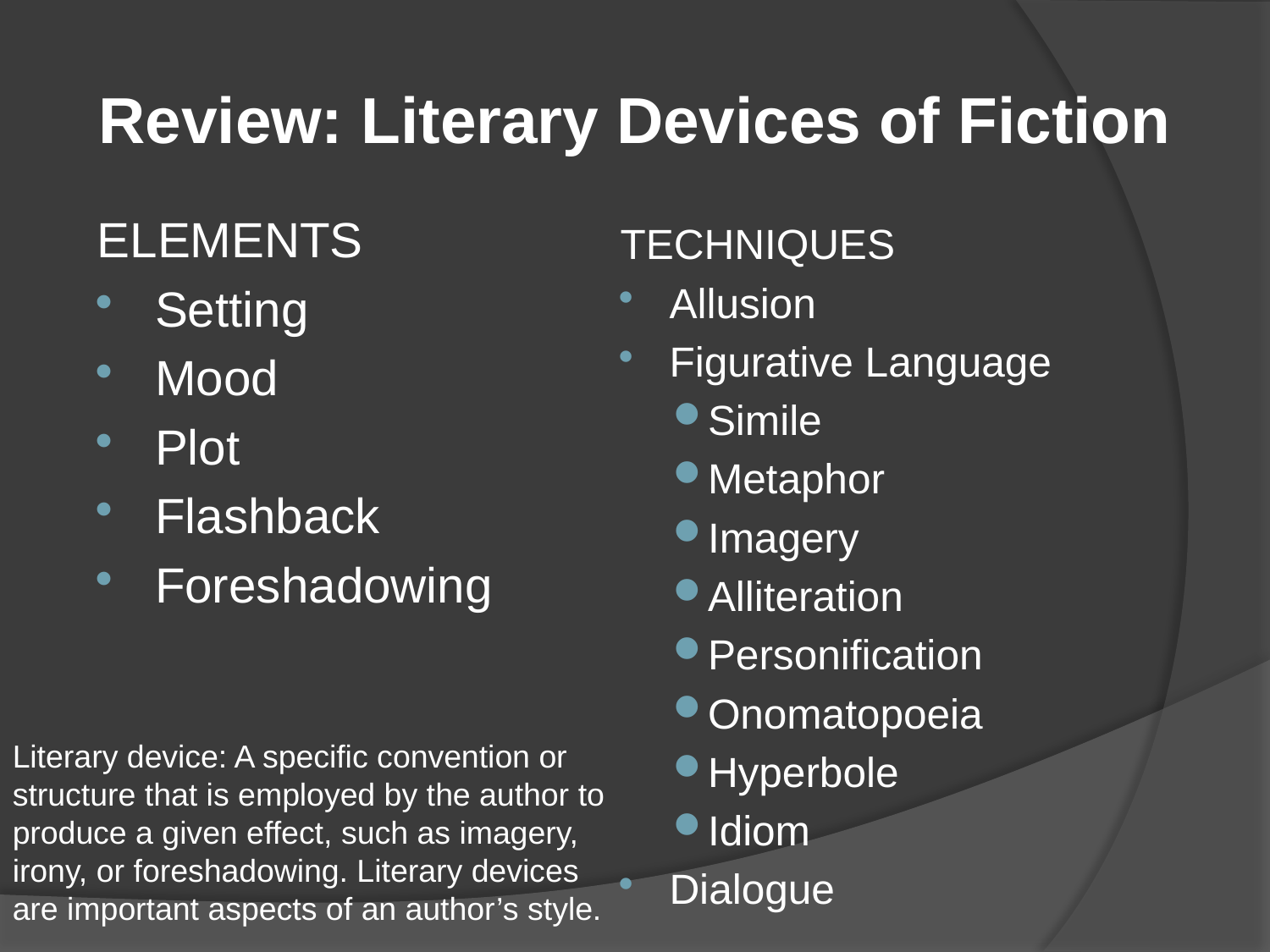

# Review: Literary Devices of Fiction
ELEMENTS
Setting
Mood
Plot
Flashback
Foreshadowing

TECHNIQUES
Allusion
Figurative Language
Simile
Metaphor
Imagery
Alliteration
Personification
Onomatopoeia
Hyperbole
Idiom
Dialogue

Literary device: A specific convention or structure that is employed by the author to produce a given effect, such as imagery, irony, or foreshadowing. Literary devices are important aspects of an author’s style.